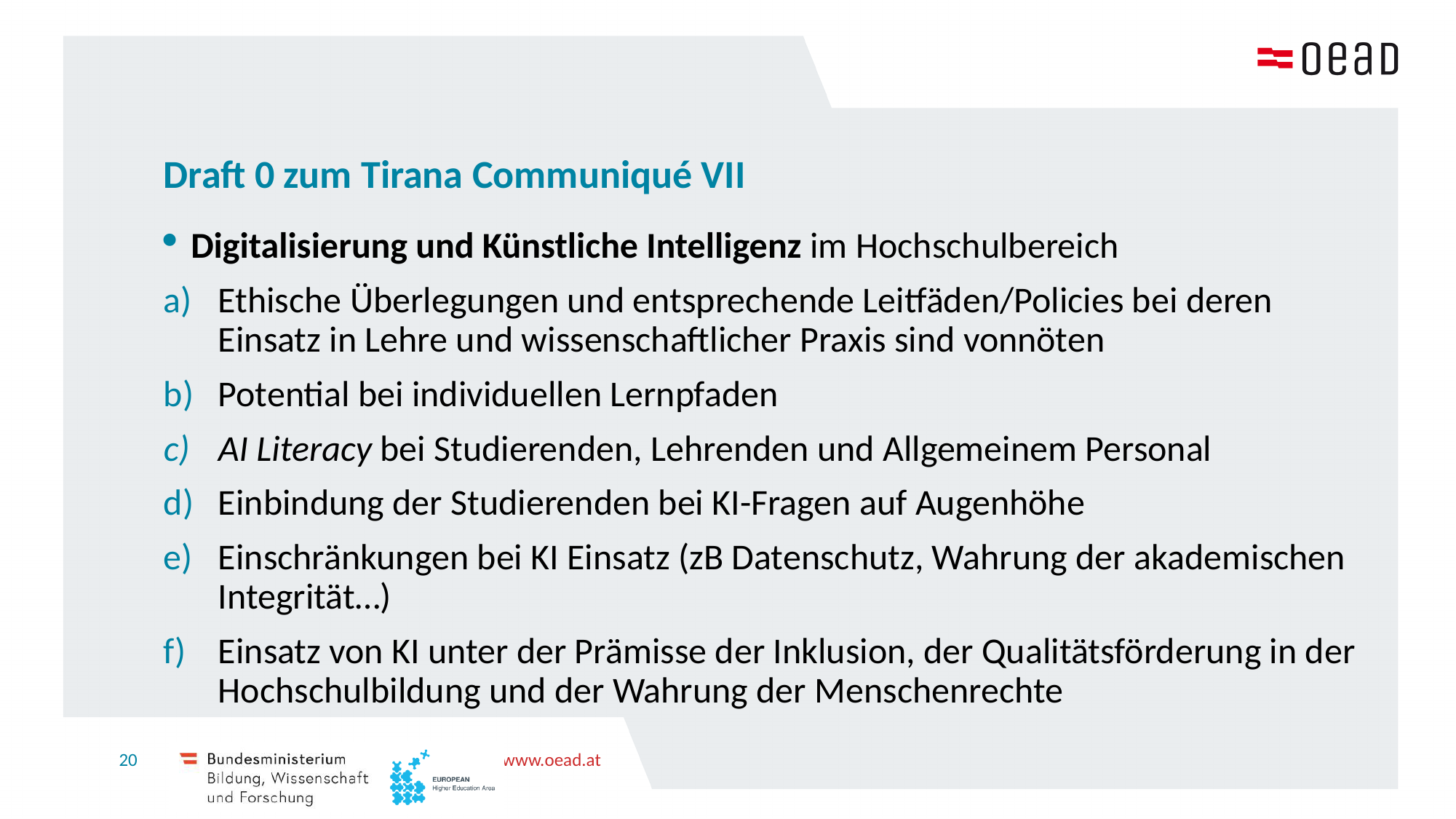

# Draft 0 zum Tirana Communiqué VII
Digitalisierung und Künstliche Intelligenz im Hochschulbereich
Ethische Überlegungen und entsprechende Leitfäden/Policies bei deren Einsatz in Lehre und wissenschaftlicher Praxis sind vonnöten
Potential bei individuellen Lernpfaden
AI Literacy bei Studierenden, Lehrenden und Allgemeinem Personal
Einbindung der Studierenden bei KI-Fragen auf Augenhöhe
Einschränkungen bei KI Einsatz (zB Datenschutz, Wahrung der akademischen Integrität…)
Einsatz von KI unter der Prämisse der Inklusion, der Qualitätsförderung in der Hochschulbildung und der Wahrung der Menschenrechte
20
www.oead.at